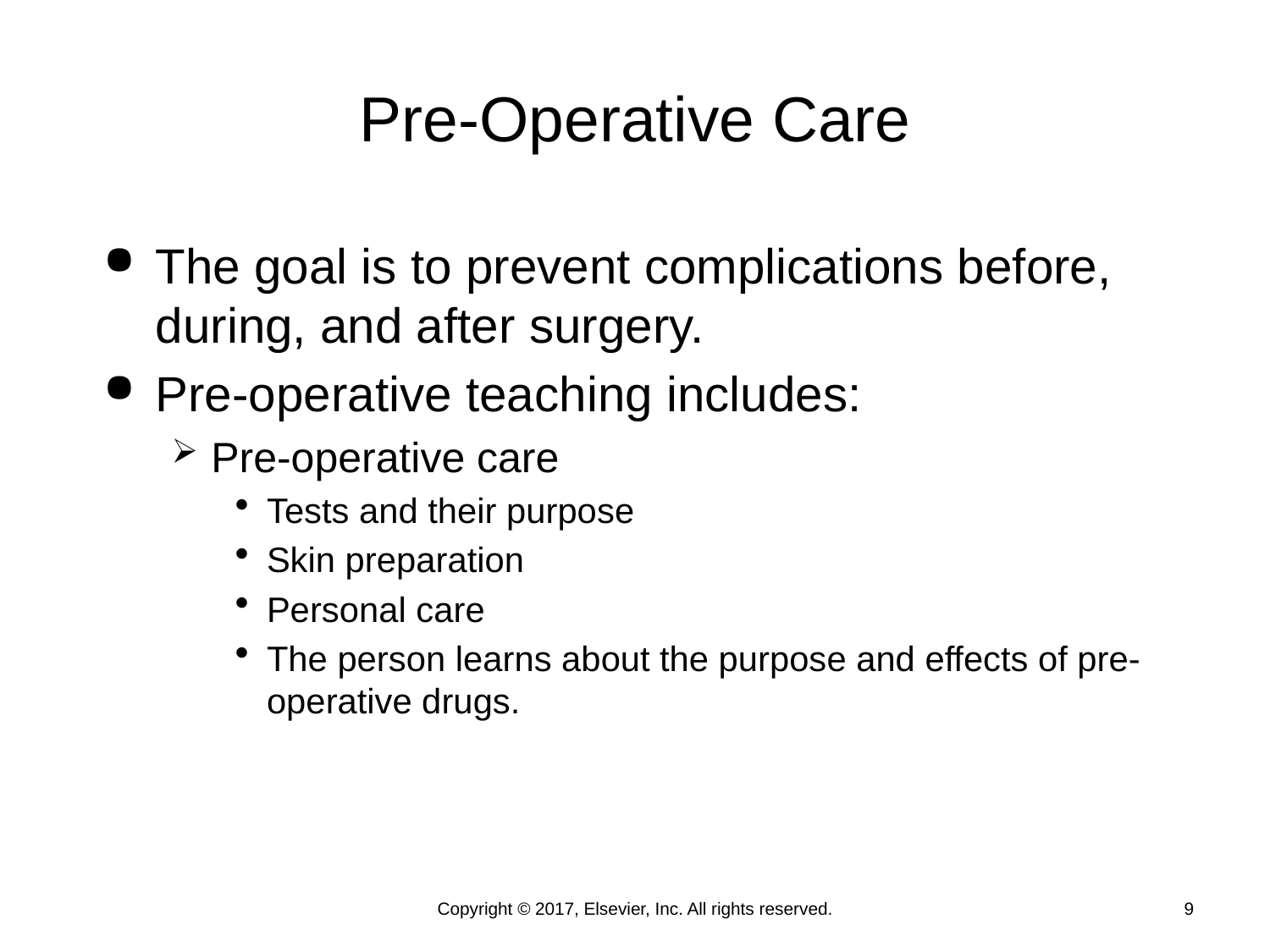

# Pre-Operative Care
The goal is to prevent complications before, during, and after surgery.
Pre-operative teaching includes:
Pre-operative care
Tests and their purpose
Skin preparation
Personal care
The person learns about the purpose and effects of pre-operative drugs.
Copyright © 2017, Elsevier, Inc. All rights reserved.
9